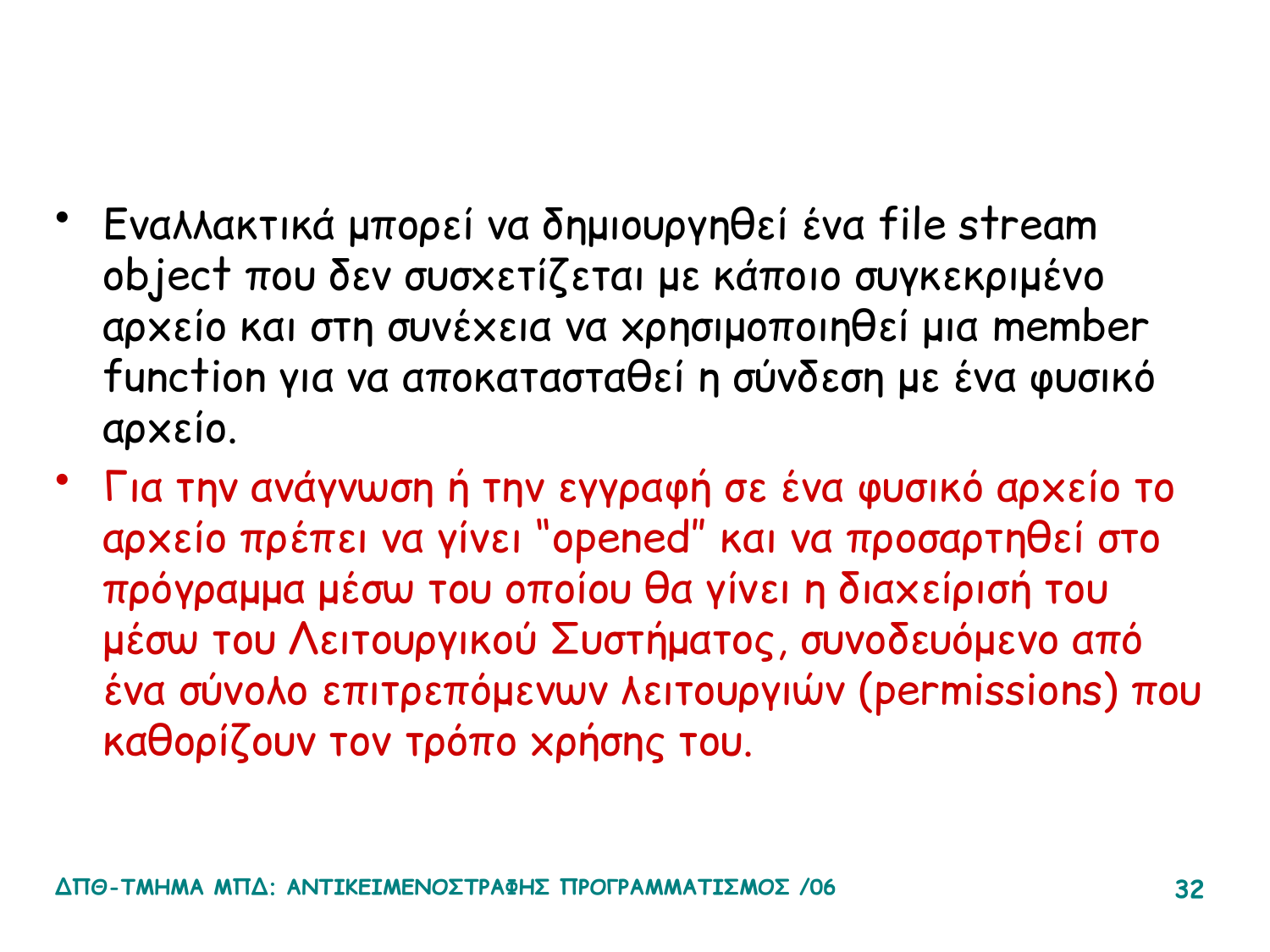

#
Εναλλακτικά μπορεί να δημιουργηθεί ένα file stream object που δεν συσχετίζεται με κάποιο συγκεκριμένο αρχείο και στη συνέχεια να χρησιμοποιηθεί μια member function για να αποκατασταθεί η σύνδεση με ένα φυσικό αρχείο.
Για την ανάγνωση ή την εγγραφή σε ένα φυσικό αρχείο το αρχείο πρέπει να γίνει “opened” και να προσαρτηθεί στο πρόγραμμα μέσω του οποίου θα γίνει η διαχείρισή του μέσω του Λειτουργικού Συστήματος, συνοδευόμενο από ένα σύνολο επιτρεπόμενων λειτουργιών (permissions) που καθορίζουν τον τρόπο χρήσης του.
ΔΠΘ-ΤΜΗΜΑ ΜΠΔ: ΑΝΤΙΚΕΙΜΕΝΟΣΤΡΑΦΗΣ ΠΡΟΓΡΑΜΜΑΤΙΣΜΟΣ /06
32